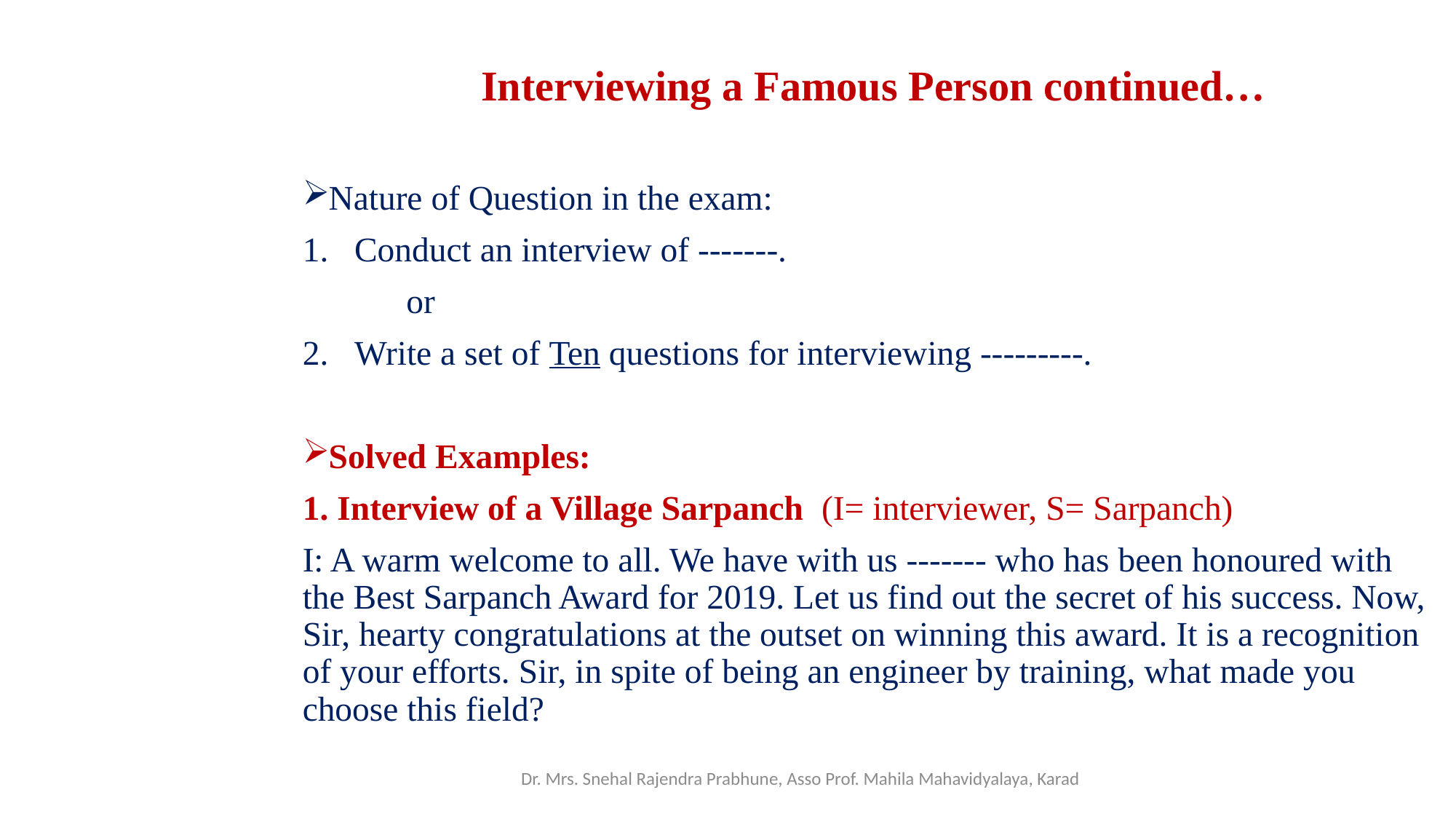

# Interviewing a Famous Person continued…
Nature of Question in the exam:
Conduct an interview of -------.
	or
Write a set of Ten questions for interviewing ---------.

Solved Examples:
1. Interview of a Village Sarpanch  (I= interviewer, S= Sarpanch)
I: A warm welcome to all. We have with us ------- who has been honoured with the Best Sarpanch Award for 2019. Let us find out the secret of his success. Now, Sir, hearty congratulations at the outset on winning this award. It is a recognition of your efforts. Sir, in spite of being an engineer by training, what made you choose this field?

Dr. Mrs. Snehal Rajendra Prabhune, Asso Prof. Mahila Mahavidyalaya, Karad